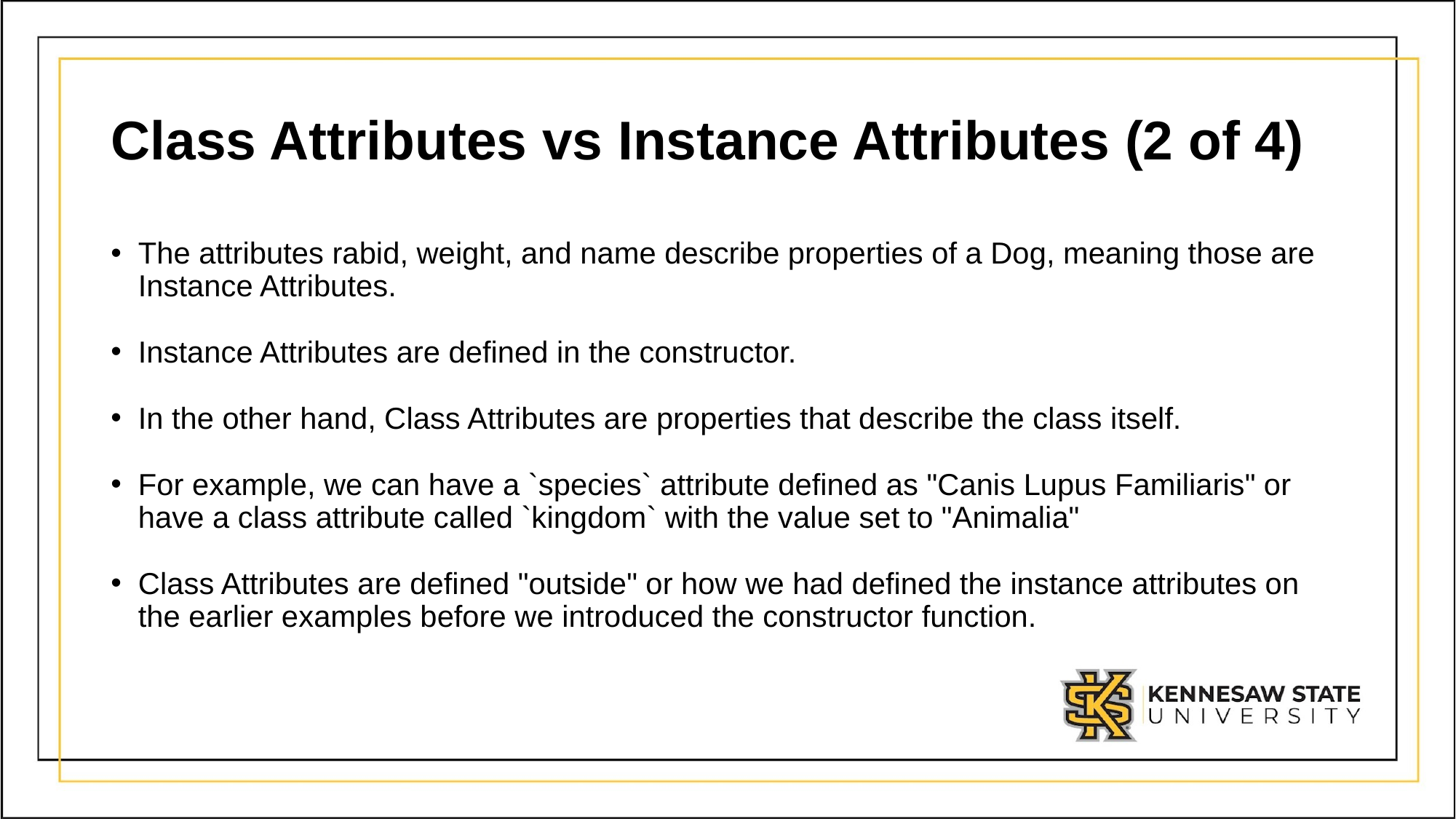

# Class Attributes vs Instance Attributes (2 of 4)
The attributes rabid, weight, and name describe properties of a Dog, meaning those are Instance Attributes.
Instance Attributes are defined in the constructor.
In the other hand, Class Attributes are properties that describe the class itself.
For example, we can have a `species` attribute defined as "Canis Lupus Familiaris" or have a class attribute called `kingdom` with the value set to "Animalia"
Class Attributes are defined "outside" or how we had defined the instance attributes on the earlier examples before we introduced the constructor function.